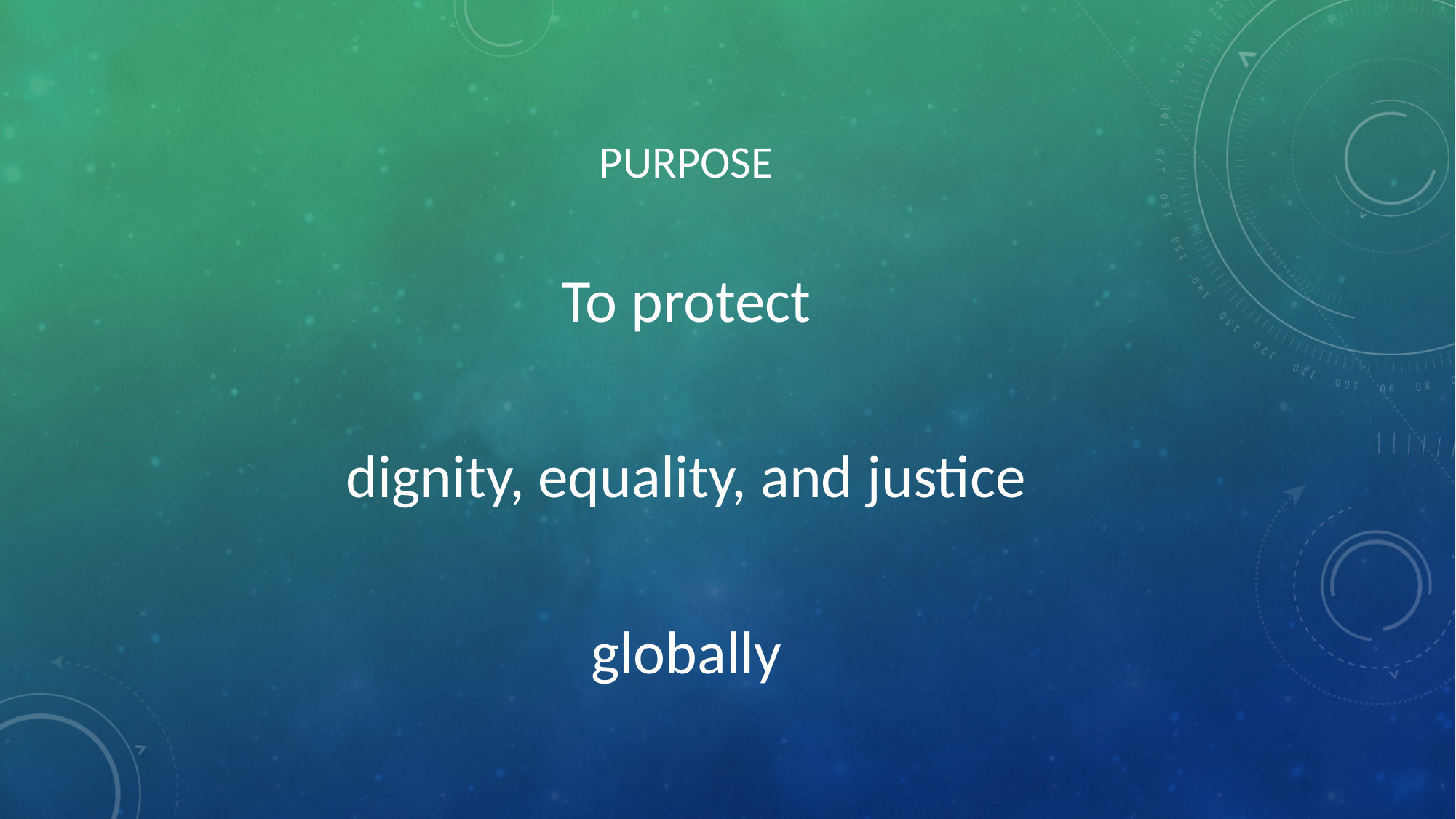

# PURPOSE
To protect

dignity, equality, and justice

globally